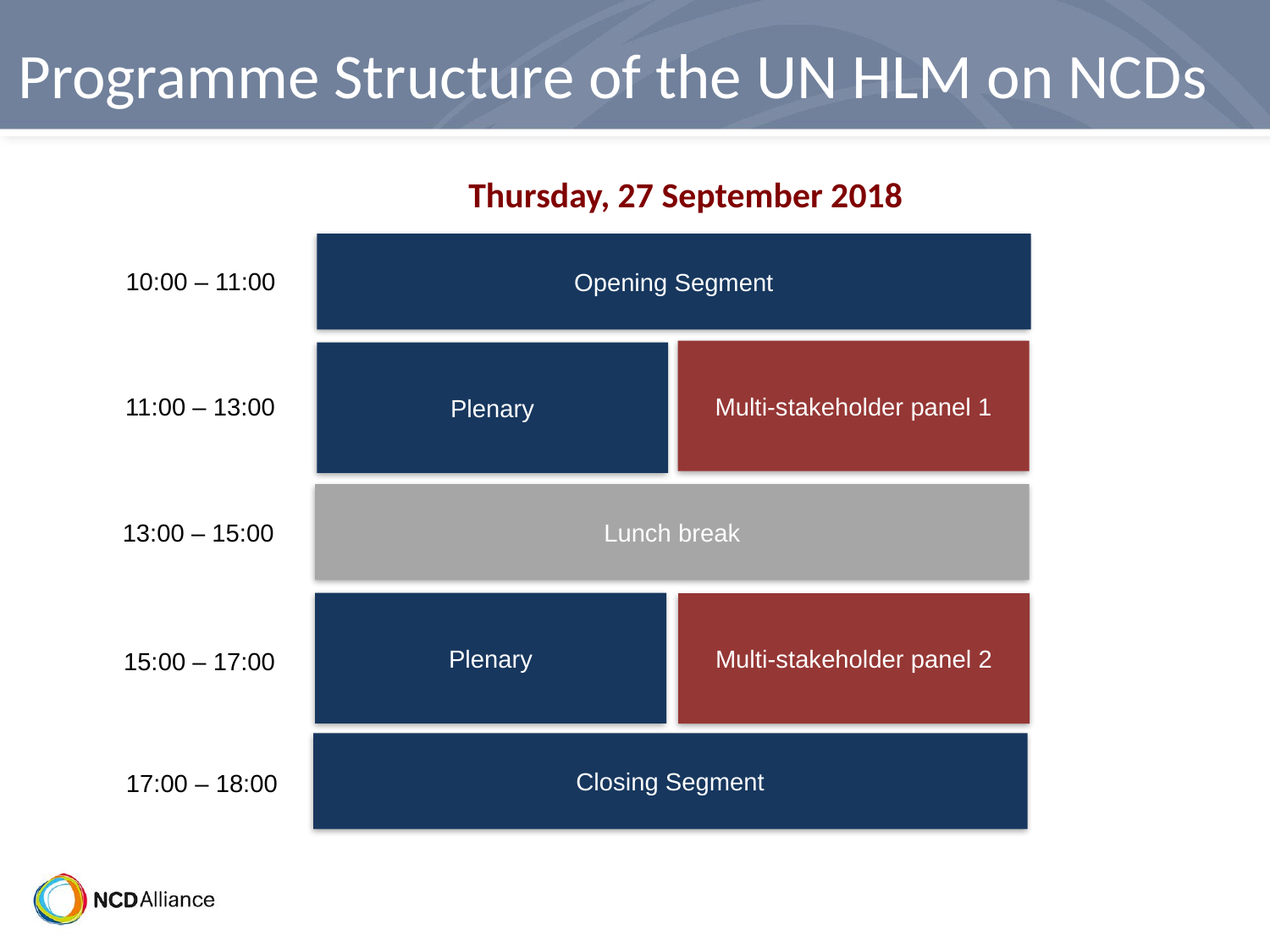

Programme Structure of the UN HLM on NCDs
Thursday, 27 September 2018
Opening Segment
10:00 – 11:00
Multi-stakeholder panel 1
Plenary
11:00 – 13:00
Lunch break
13:00 – 15:00
Plenary
Multi-stakeholder panel 2
15:00 – 17:00
Closing Segment
17:00 – 18:00